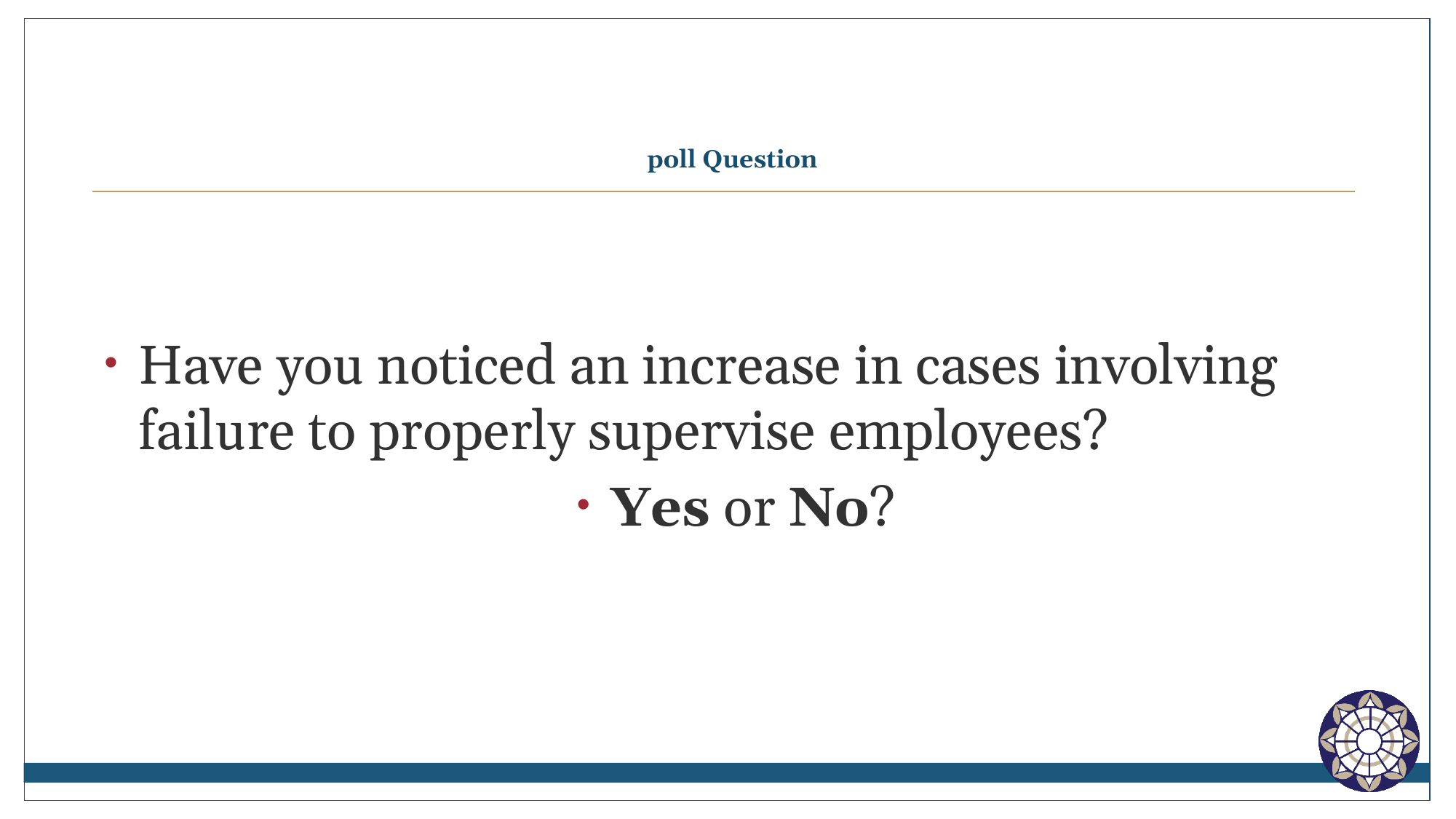

# poll Question

Have you noticed an increase in cases involving failure to properly supervise employees?
Yes or No?